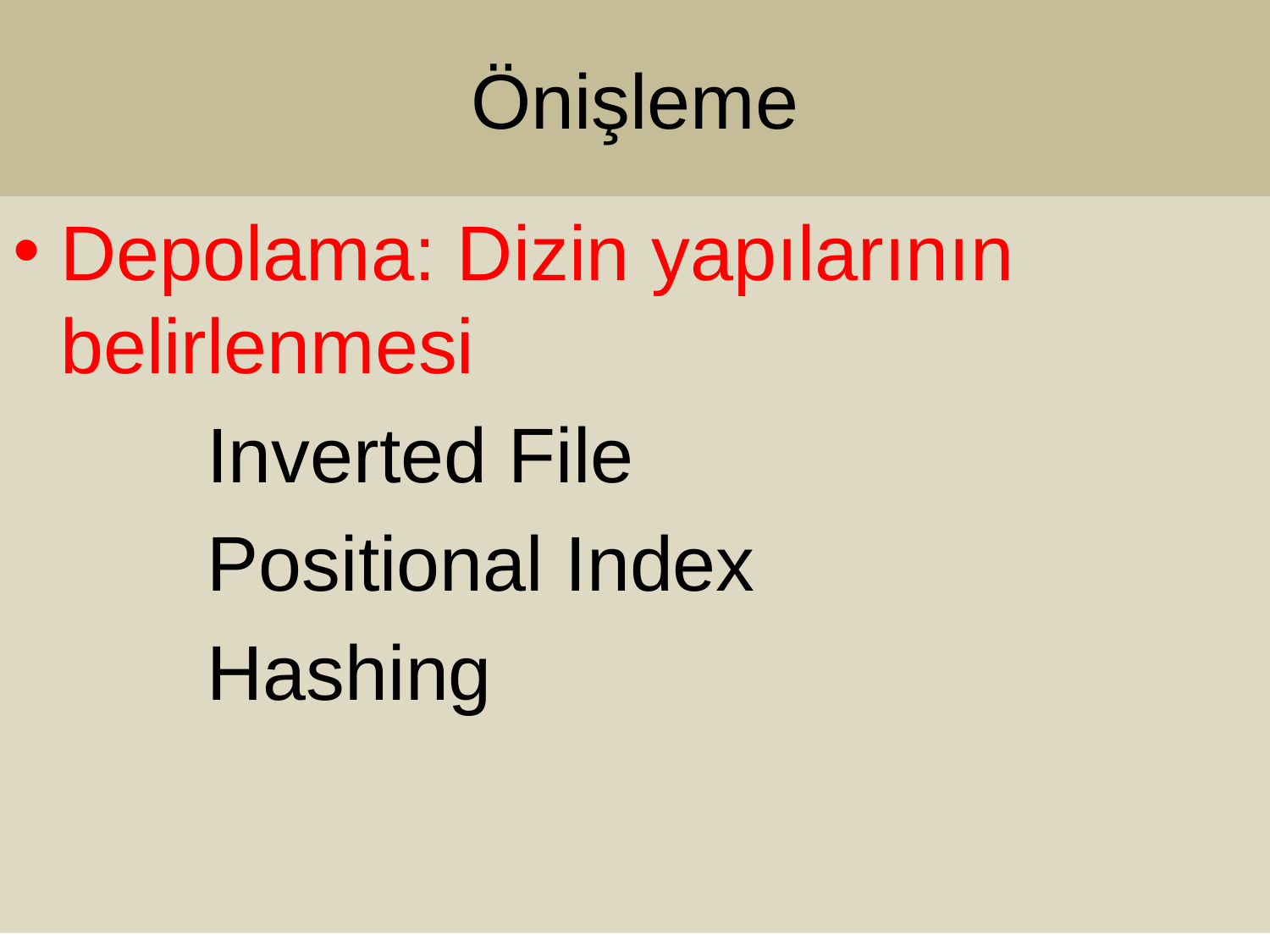

# Önişleme
Depolama: Dizin yapılarının belirlenmesi
         Inverted File
         Positional Index
         Hashing
6